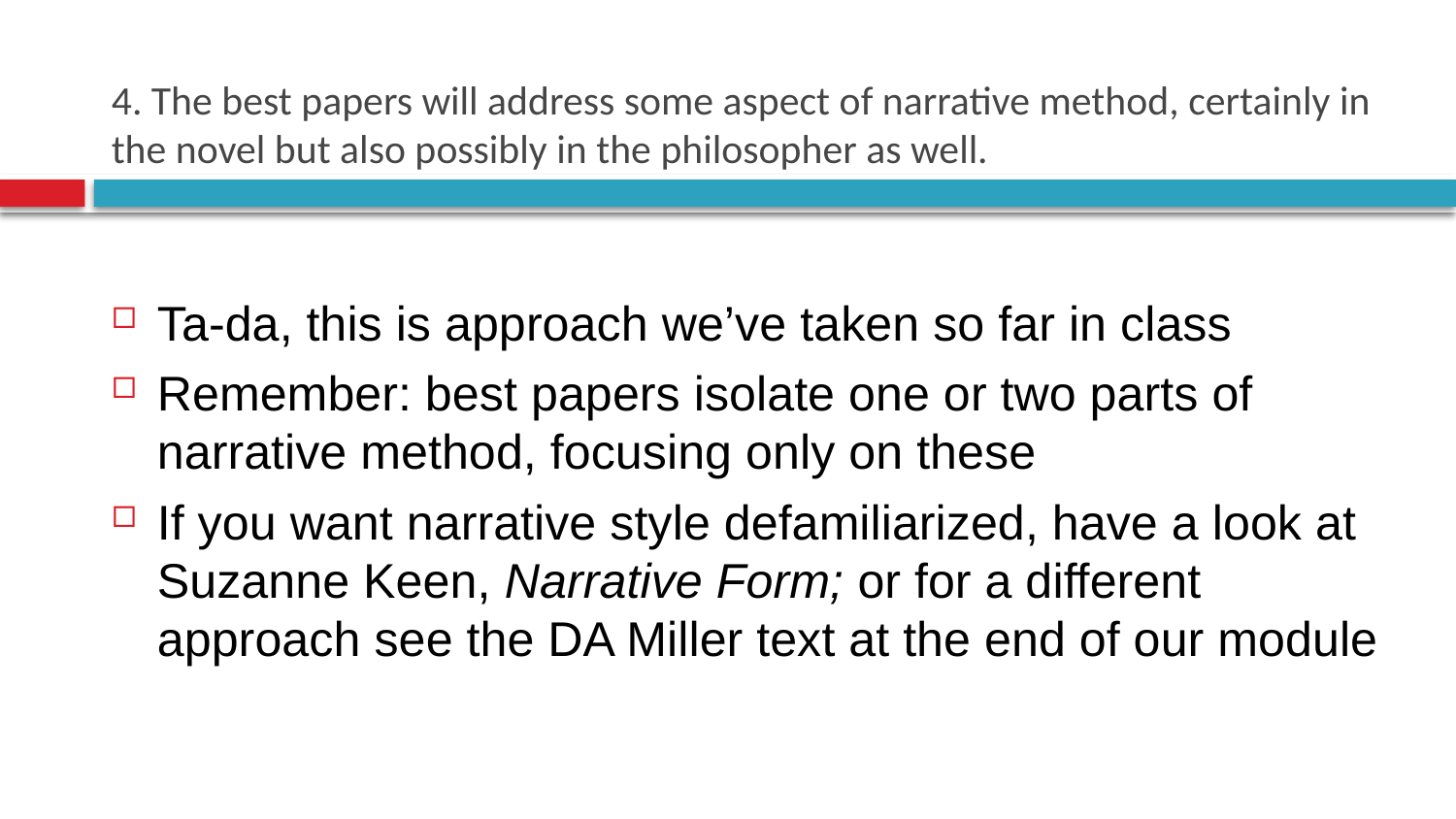

# 4. The best papers will address some aspect of narrative method, certainly in the novel but also possibly in the philosopher as well.

Ta-da, this is approach we’ve taken so far in class
Remember: best papers isolate one or two parts of narrative method, focusing only on these
If you want narrative style defamiliarized, have a look at Suzanne Keen, Narrative Form; or for a different approach see the DA Miller text at the end of our module